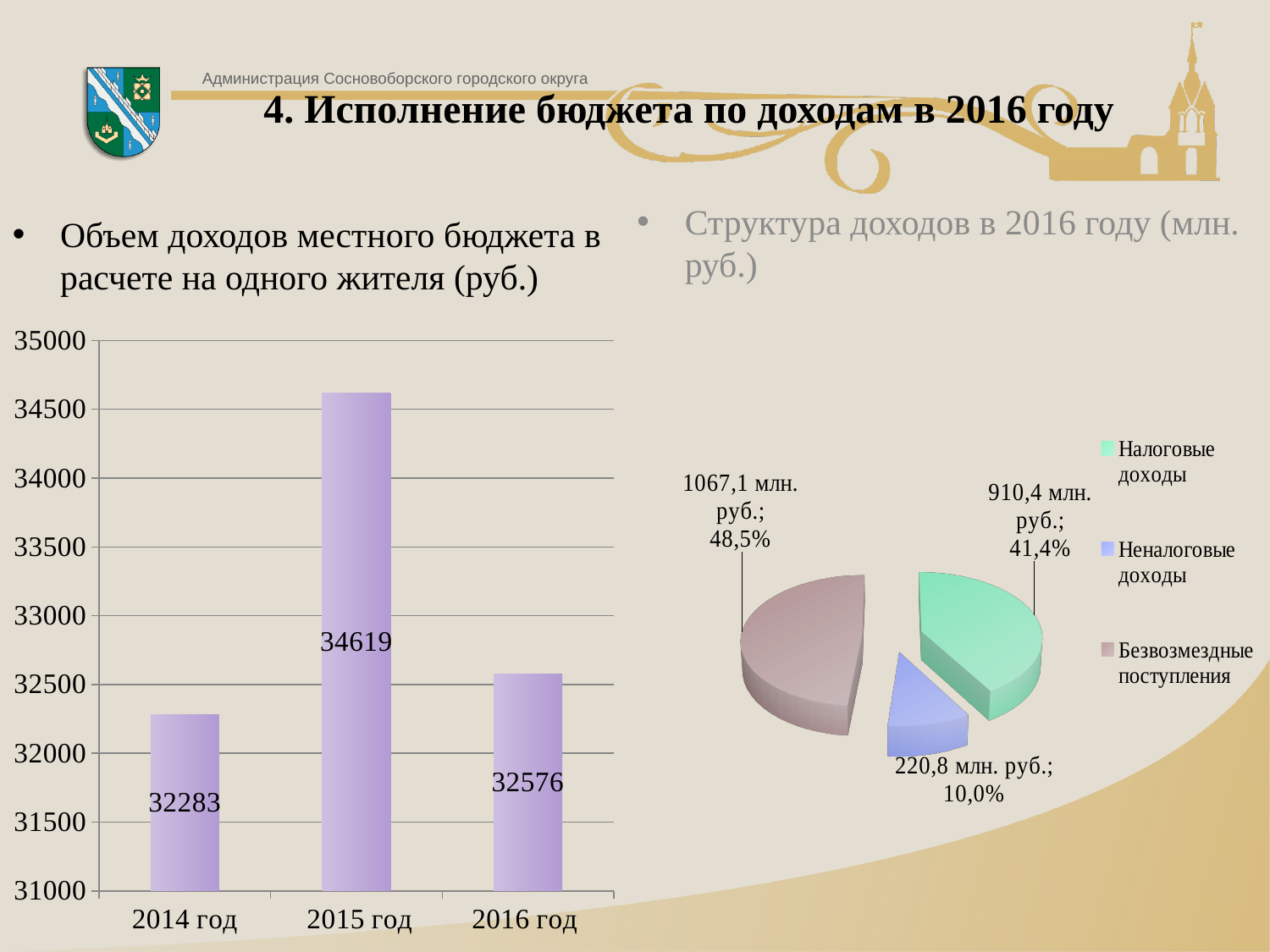

# 4. Исполнение бюджета по доходам в 2016 году
Объем доходов местного бюджета в расчете на одного жителя (руб.)
Структура доходов в 2016 году (млн. руб.)

### Chart

| Category |  |
|---|---|
| 2014 год | 32283.0 |
|  2015 год | 34619.0 |
| 2016 год  | 32576.0 |

[unsupported chart]